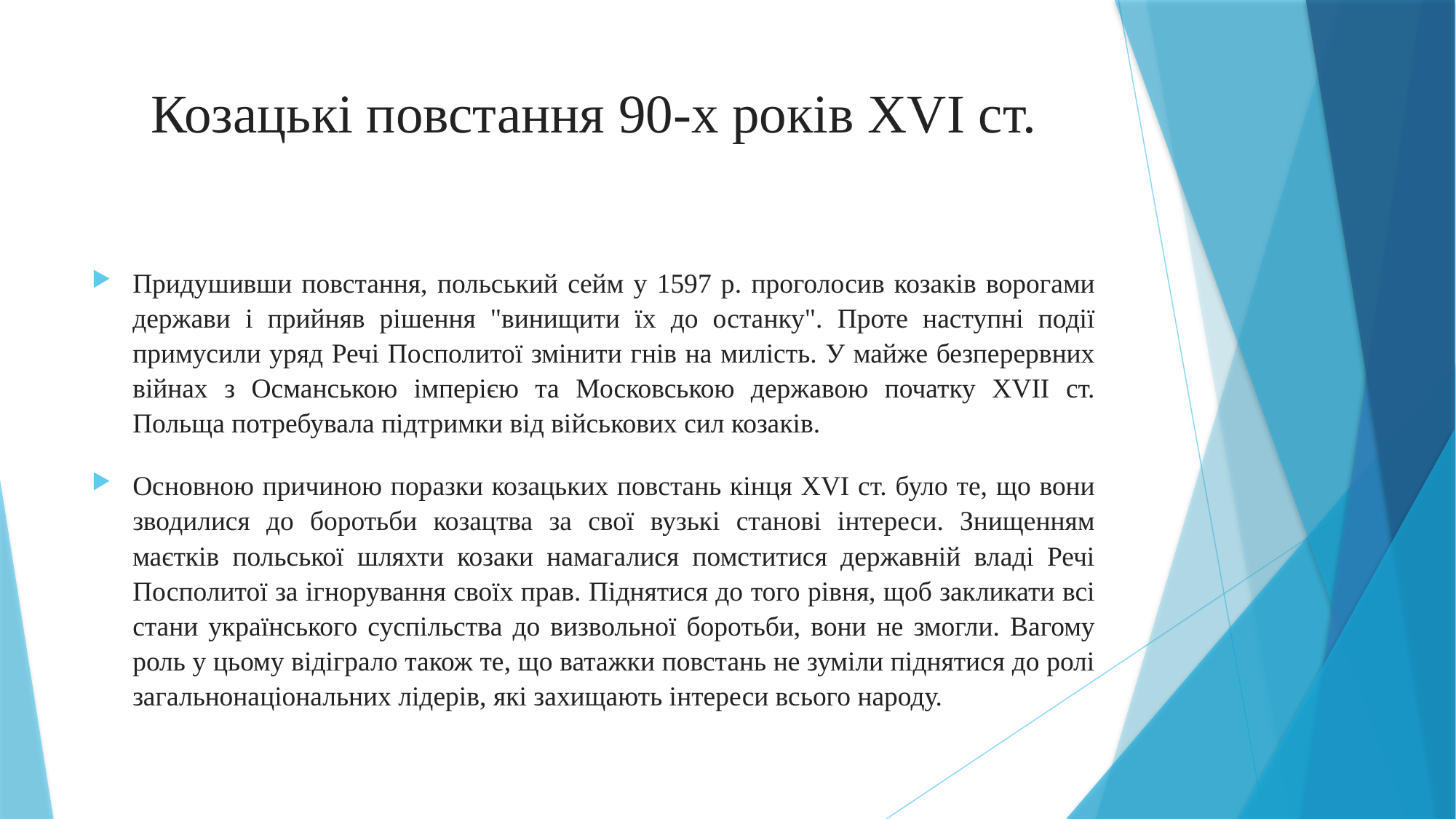

# Козацькі повстання 90-х років XVI ст.
Придушивши повстання, польський сейм у 1597 р. проголосив козаків ворогами держави і прийняв рішення "винищити їх до останку". Проте наступні події примусили уряд Речі Посполитої змінити гнів на милість. У майже безперервних війнах з Османською імперією та Московською державою початку XVII ст. Польща потребувала підтримки від військових сил козаків.
Основною причиною поразки козацьких повстань кінця XVI ст. було те, що вони зводилися до боротьби козацтва за свої вузькі станові інтереси. Знищенням маєтків польської шляхти козаки намагалися помститися державній владі Речі Посполитої за ігнорування своїх прав. Піднятися до того рівня, щоб закликати всі стани українського суспільства до визвольної боротьби, вони не змогли. Вагому роль у цьому відіграло також те, що ватажки повстань не зуміли піднятися до ролі загальнонаціональних лідерів, які захищають інтереси всього народу.